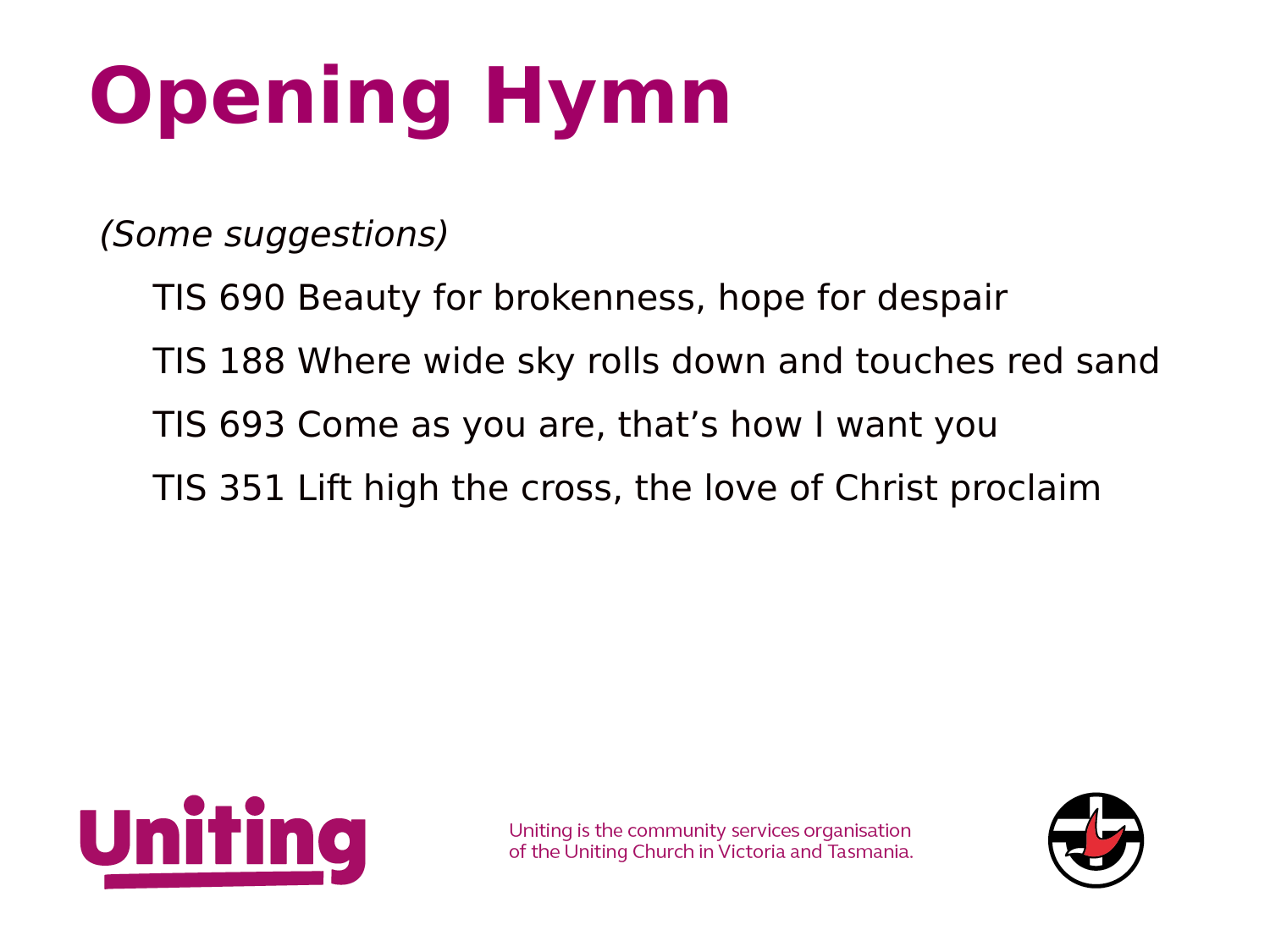

# Opening Hymn
 (Some suggestions)
TIS 690 Beauty for brokenness, hope for despair
TIS 188 Where wide sky rolls down and touches red sand
TIS 693 Come as you are, that’s how I want you
TIS 351 Lift high the cross, the love of Christ proclaim